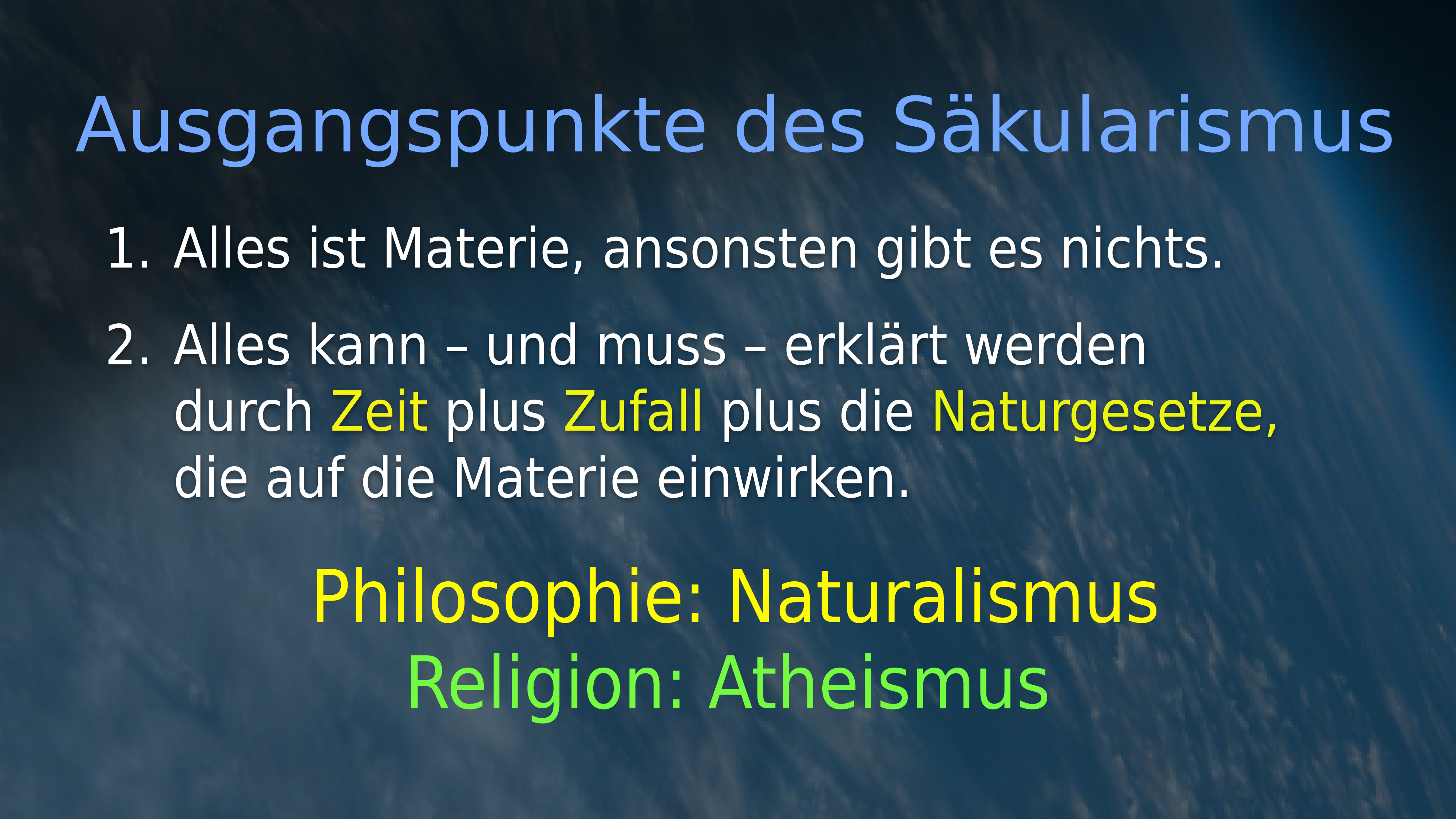

Ausgangspunkte des Säkularismus
Alles ist Materie, ansonsten gibt es nichts.
Alles kann – und muss – erklärt werden
durch Zeit plus Zufall plus die Naturgesetze, die auf die Materie einwirken.
Philosophie: Naturalismus
Religion: Atheismus